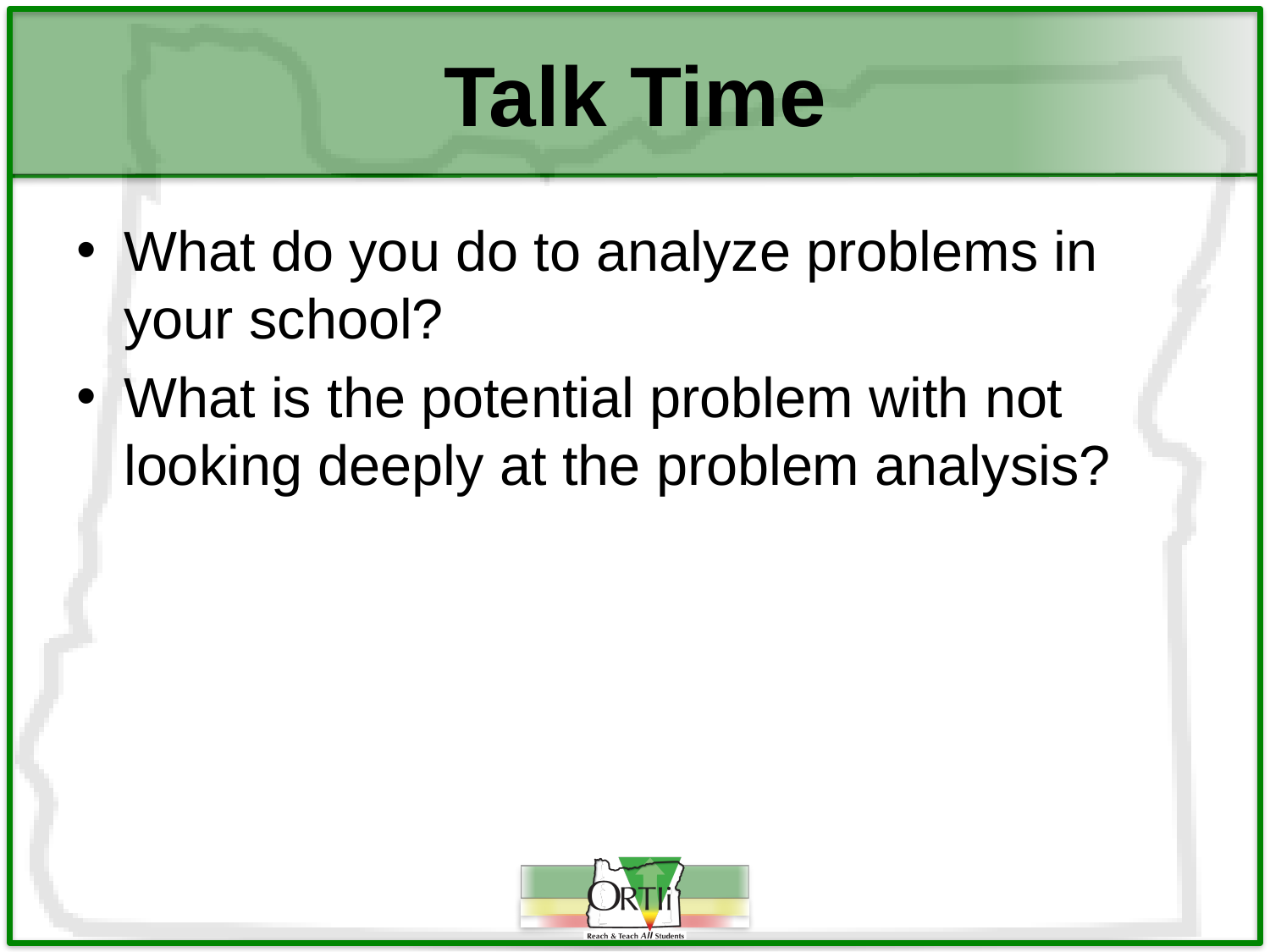

# Talk Time
What do you do to analyze problems in your school?
What is the potential problem with not looking deeply at the problem analysis?